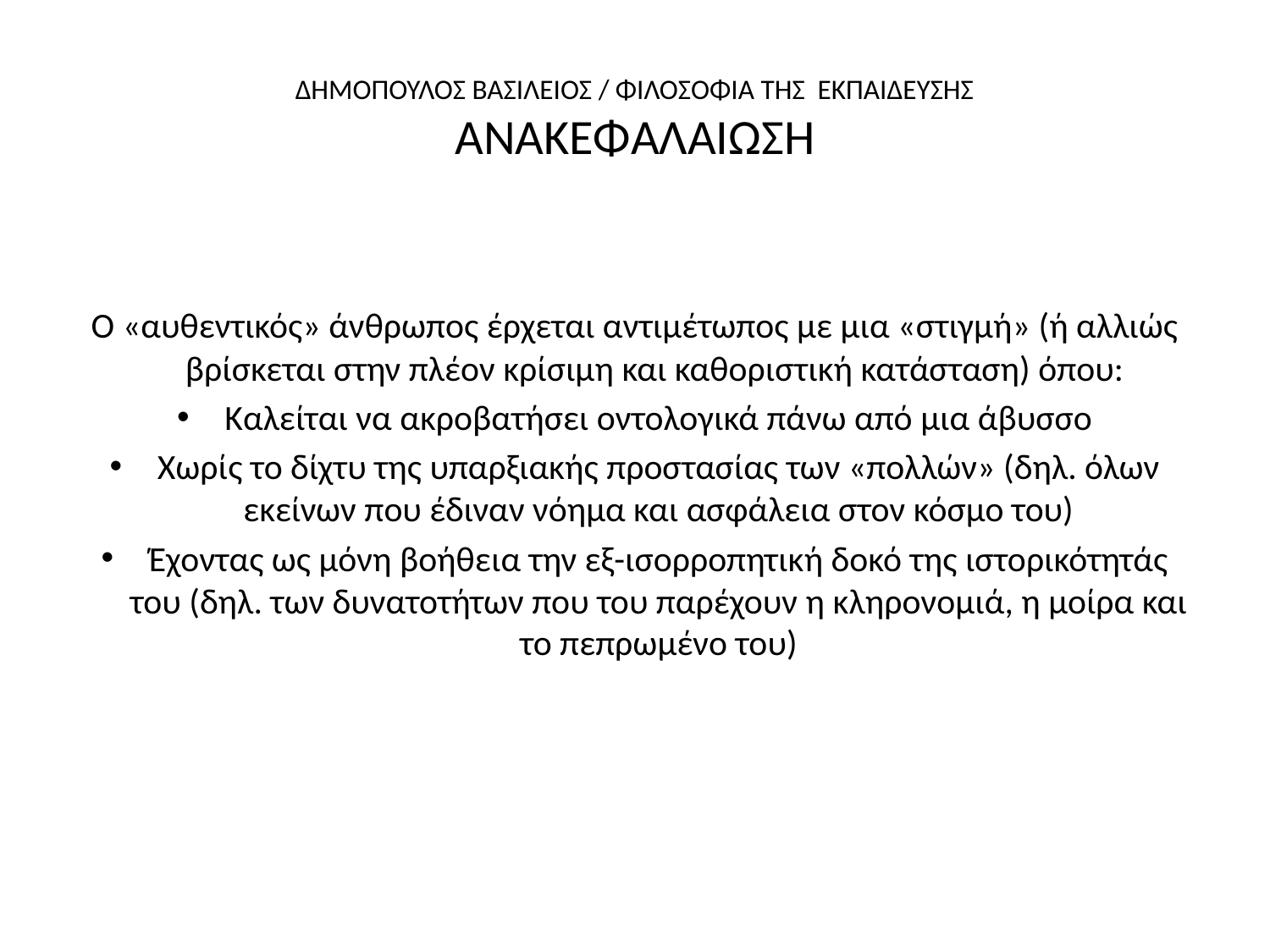

# ΔΗΜΟΠΟΥΛΟΣ ΒΑΣΙΛΕΙΟΣ / ΦΙΛΟΣΟΦΙΑ ΤΗΣ  ΕΚΠΑΙΔΕΥΣΗΣ ΑΝΑΚΕΦΑΛΑΙΩΣΗ

Ο «αυθεντικός» άνθρωπος έρχεται αντιμέτωπος με μια «στιγμή» (ή αλλιώς βρίσκεται στην πλέον κρίσιμη και καθοριστική κατάσταση) όπου:
Καλείται να ακροβατήσει οντολογικά πάνω από μια άβυσσο
Χωρίς το δίχτυ της υπαρξιακής προστασίας των «πολλών» (δηλ. όλων εκείνων που έδιναν νόημα και ασφάλεια στον κόσμο του)
Έχοντας ως μόνη βοήθεια την εξ-ισορροπητική δοκό της ιστορικότητάς του (δηλ. των δυνατοτήτων που του παρέχουν η κληρονομιά, η μοίρα και το πεπρωμένο του)